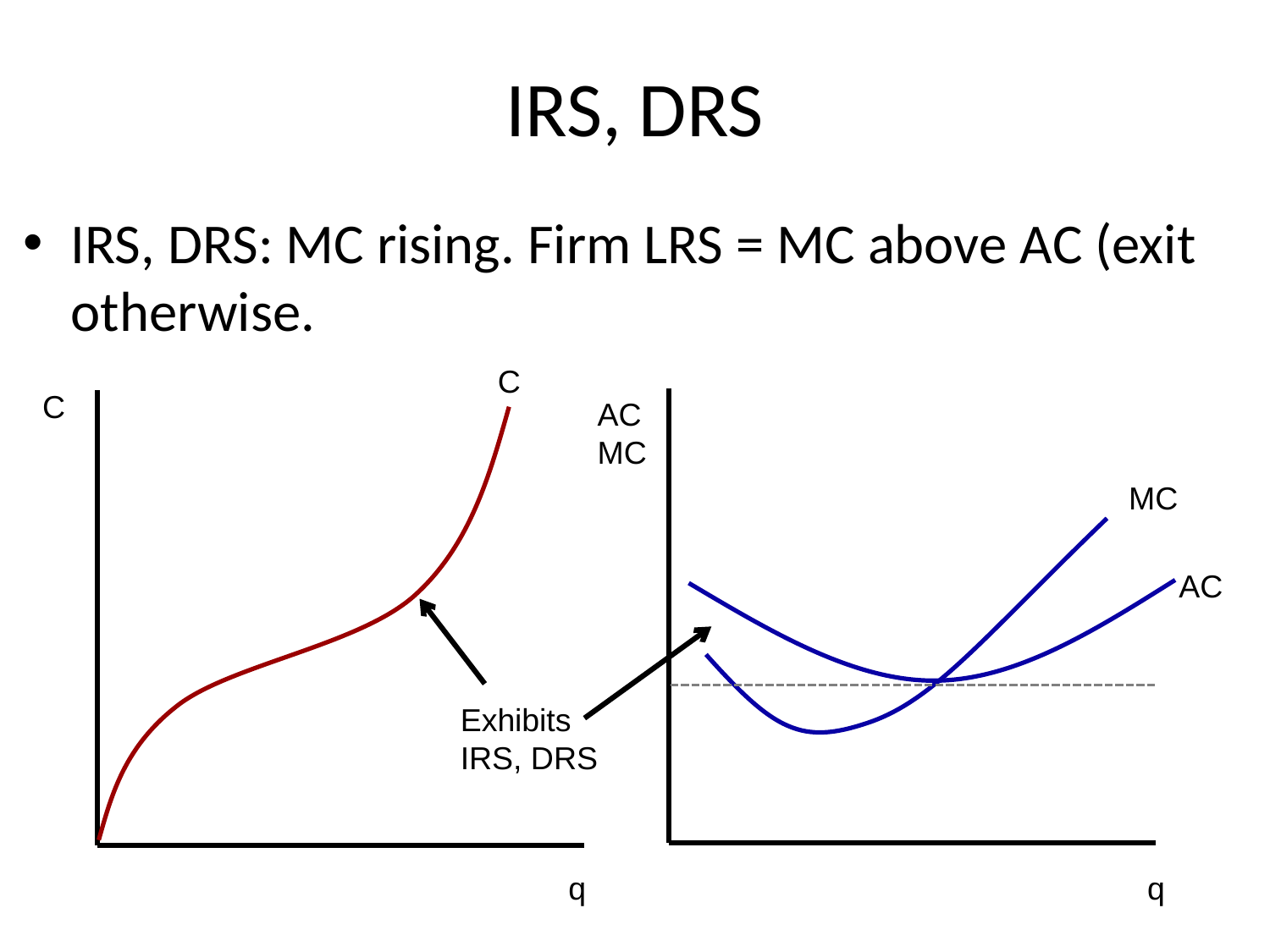

# IRS, DRS
IRS, DRS: MC rising. Firm LRS = MC above AC (exit otherwise.
C
C
AC
MC

MC

AC

Exhibits
IRS, DRS
q
q